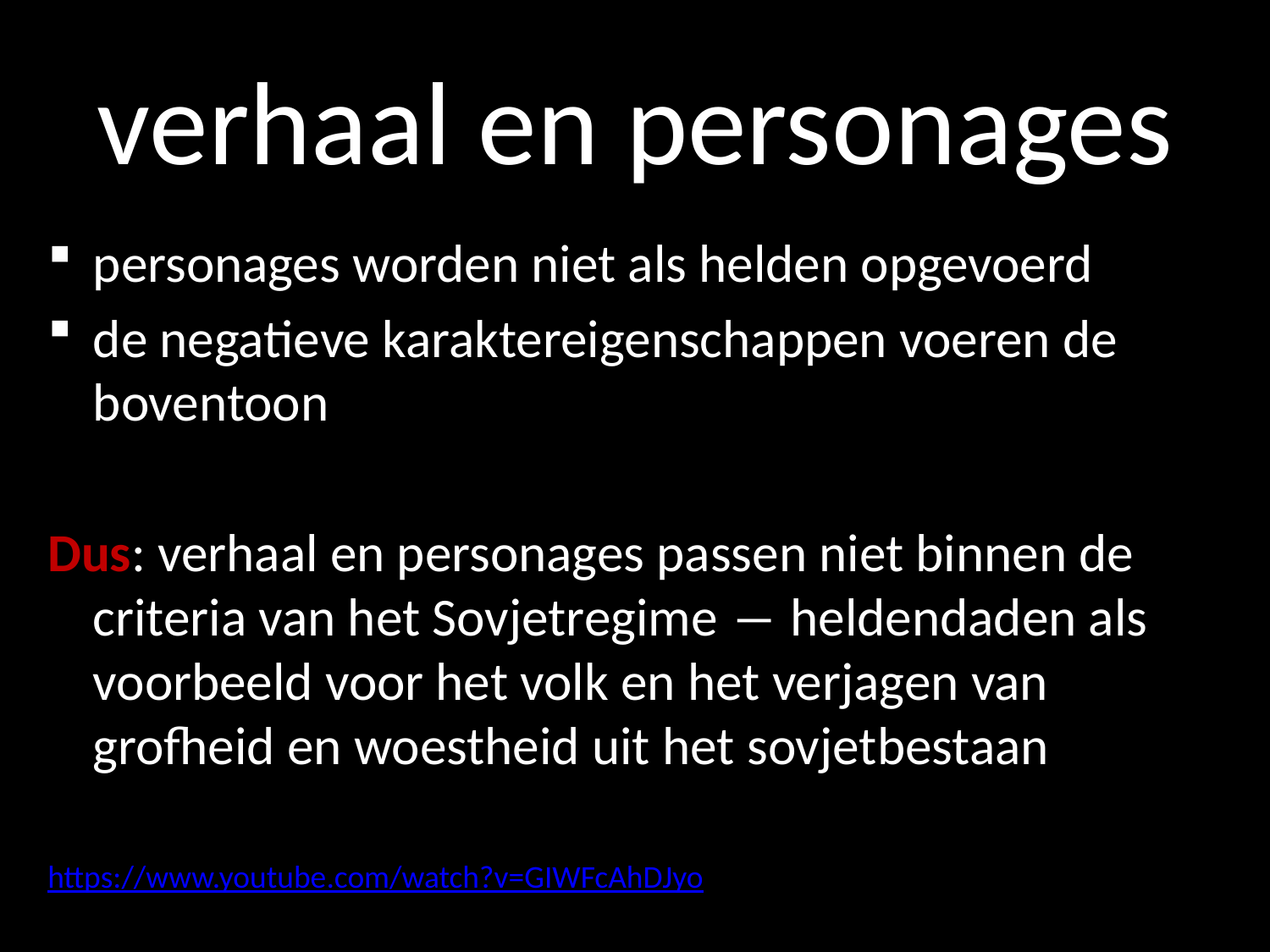

# verhaal en personages
personages worden niet als helden opgevoerd
de negatieve karaktereigenschappen voeren de boventoon

Dus: verhaal en personages passen niet binnen de criteria van het Sovjetregime ― heldendaden als voorbeeld voor het volk en het verjagen van grofheid en woestheid uit het sovjetbestaan

https://www.youtube.com/watch?v=GIWFcAhDJyo